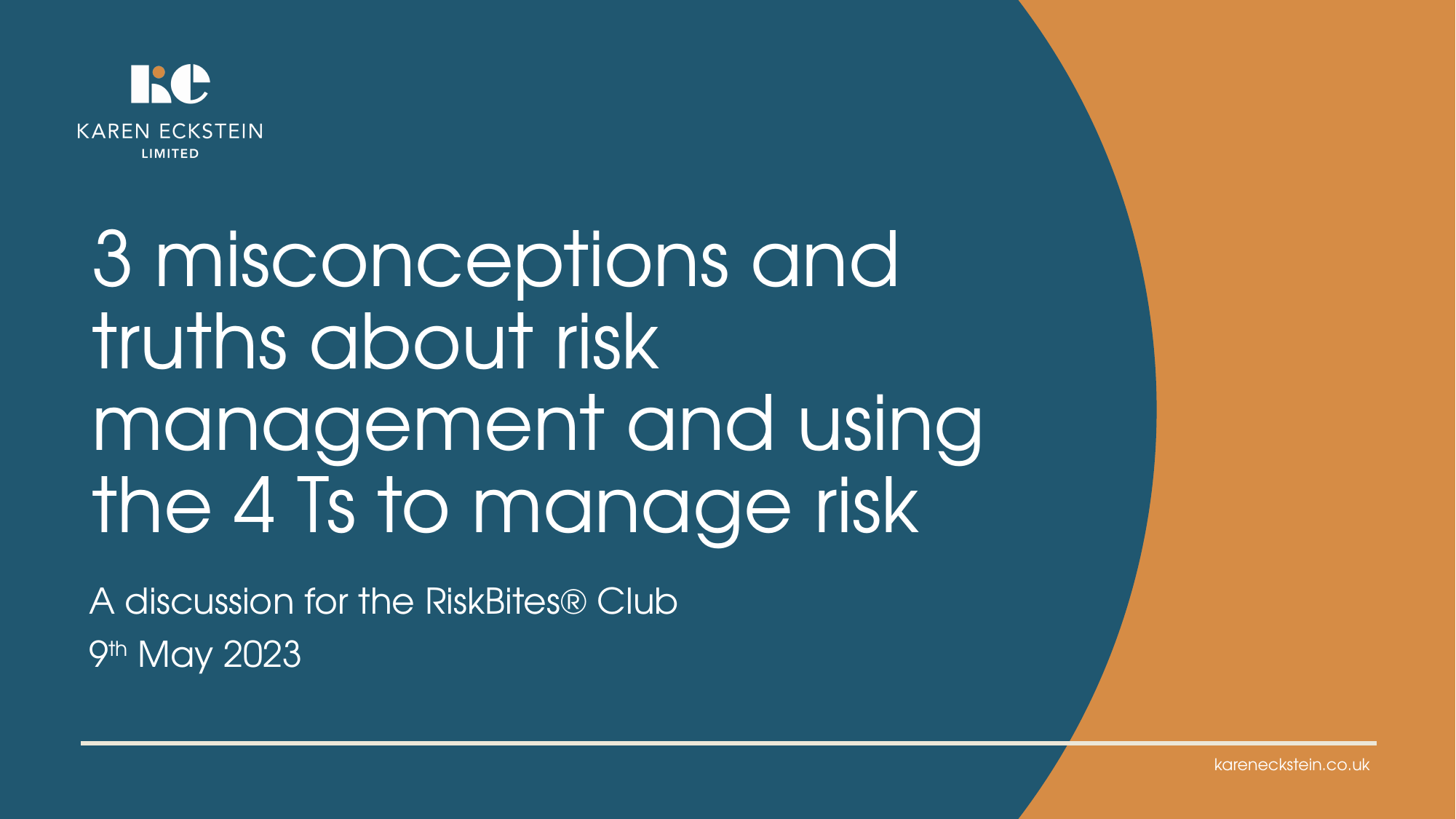

# 3 misconceptions and truths about risk management and using the 4 Ts to manage risk
A discussion for the RiskBites® Club
9th May 2023